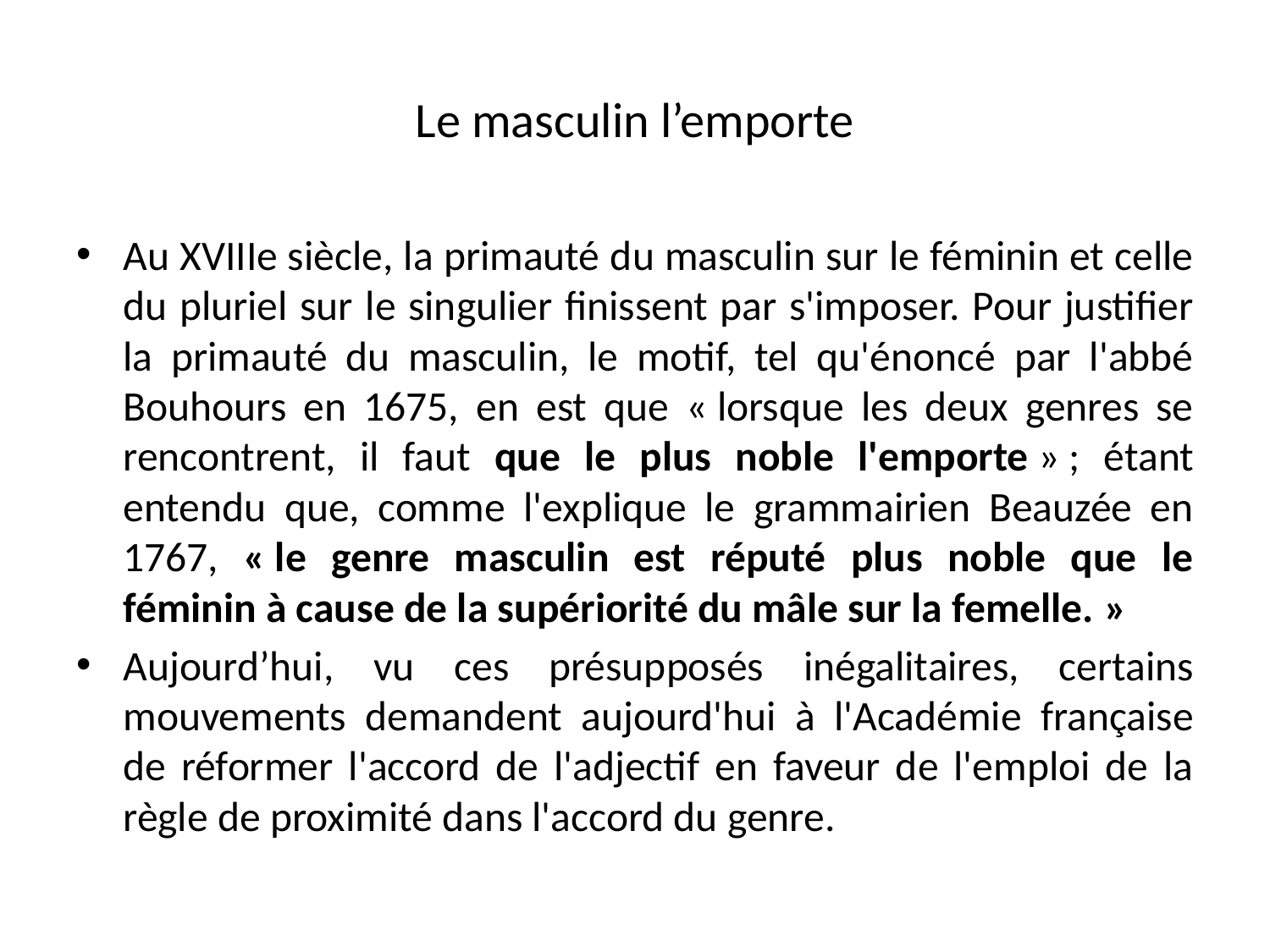

# Le masculin l’emporte
Au XVIIIe siècle, la primauté du masculin sur le féminin et celle du pluriel sur le singulier finissent par s'imposer. Pour justifier la primauté du masculin, le motif, tel qu'énoncé par l'abbé Bouhours en 1675, en est que « lorsque les deux genres se rencontrent, il faut que le plus noble l'emporte » ; étant entendu que, comme l'explique le grammairien Beauzée en 1767, « le genre masculin est réputé plus noble que le féminin à cause de la supériorité du mâle sur la femelle. »
Aujourd’hui, vu ces présupposés inégalitaires, certains mouvements demandent aujourd'hui à l'Académie française de réformer l'accord de l'adjectif en faveur de l'emploi de la règle de proximité dans l'accord du genre.